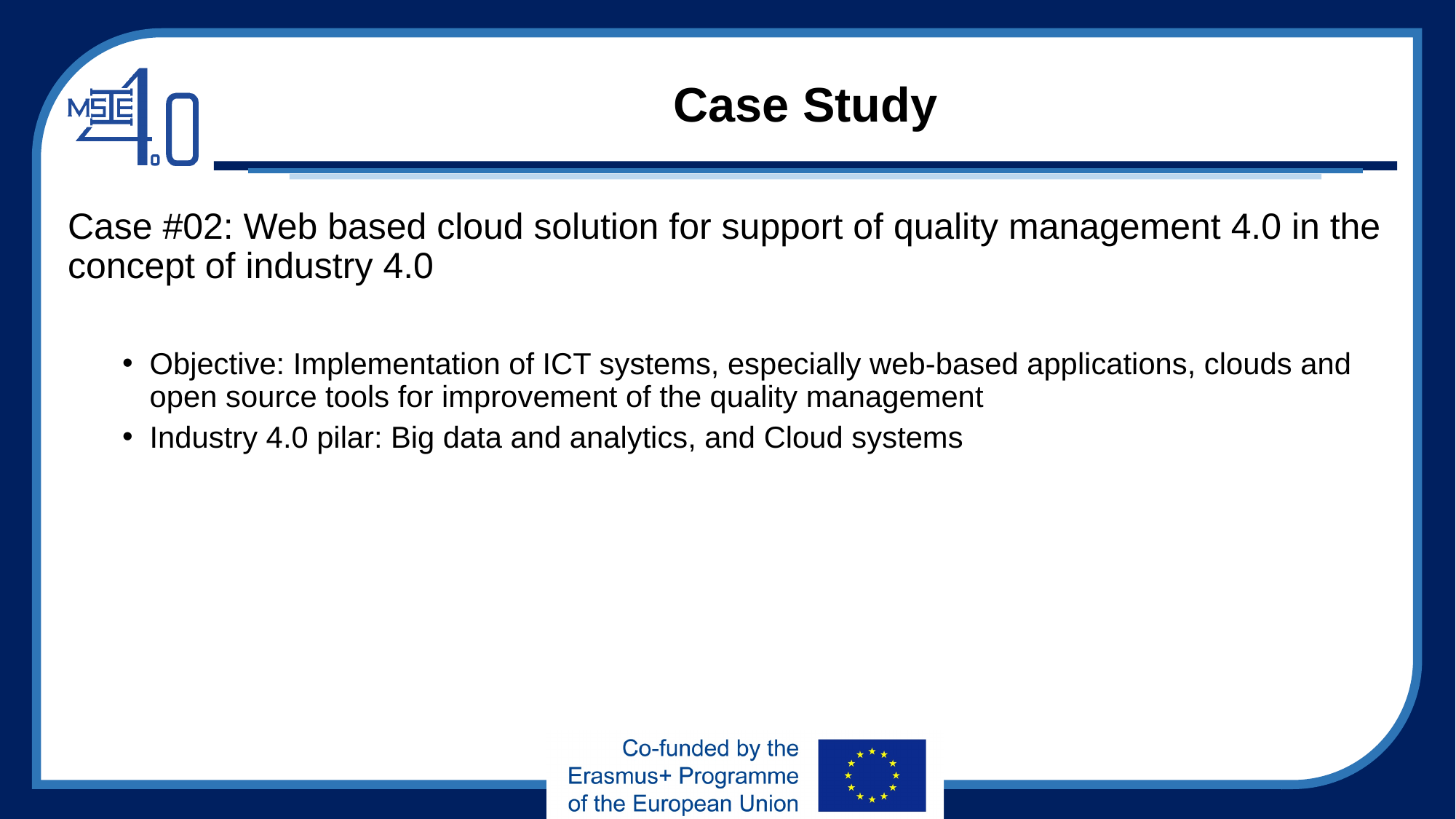

# Case Study
Case #02: Web based cloud solution for support of quality management 4.0 in the concept of industry 4.0

Objective: Implementation of ICT systems, especially web-based applications, clouds and open source tools for improvement of the quality management
Industry 4.0 pilar: Big data and analytics, and Cloud systems